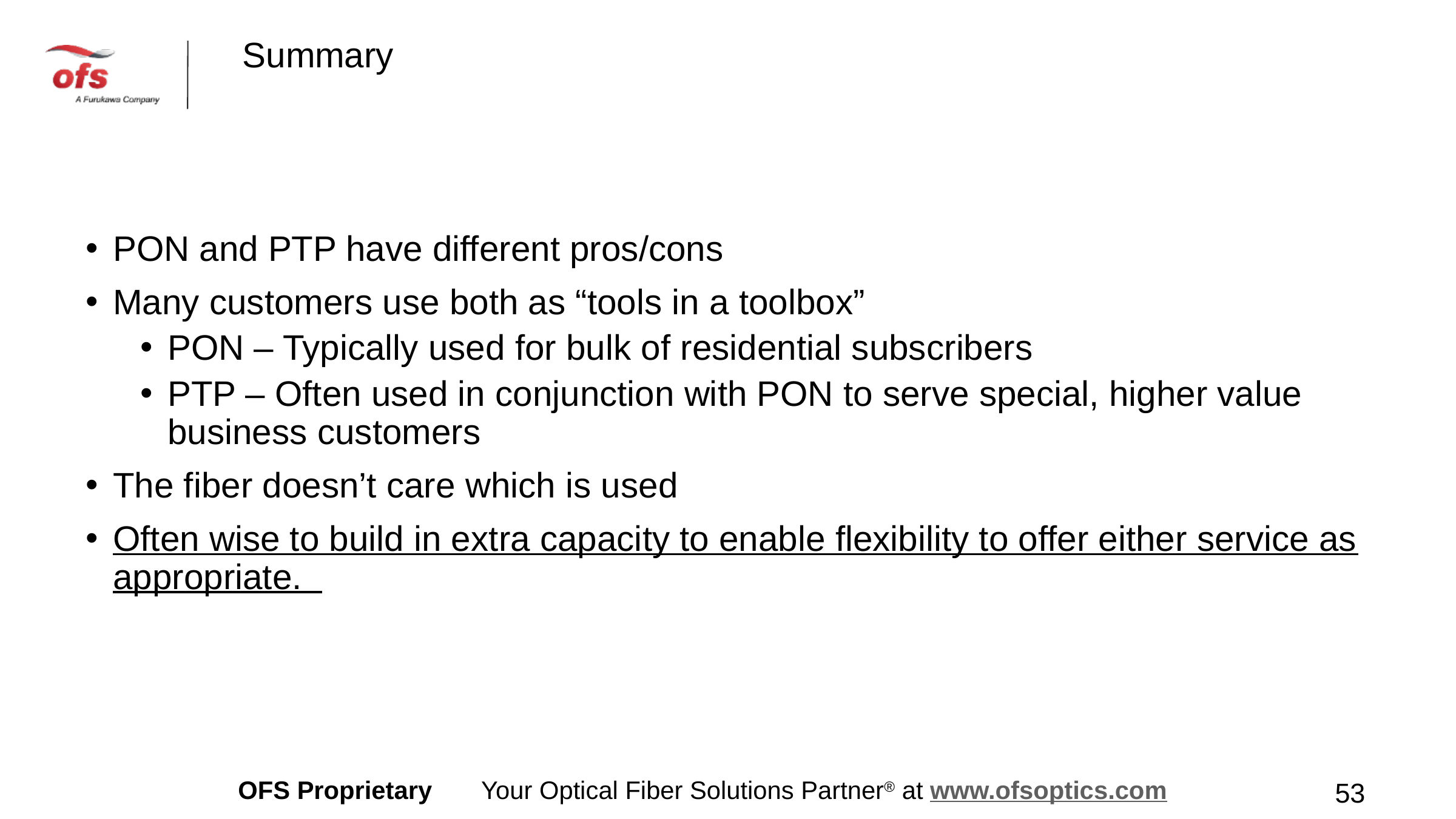

# Summary
PON and PTP have different pros/cons
Many customers use both as “tools in a toolbox”
PON – Typically used for bulk of residential subscribers
PTP – Often used in conjunction with PON to serve special, higher value business customers
The fiber doesn’t care which is used
Often wise to build in extra capacity to enable flexibility to offer either service as appropriate.